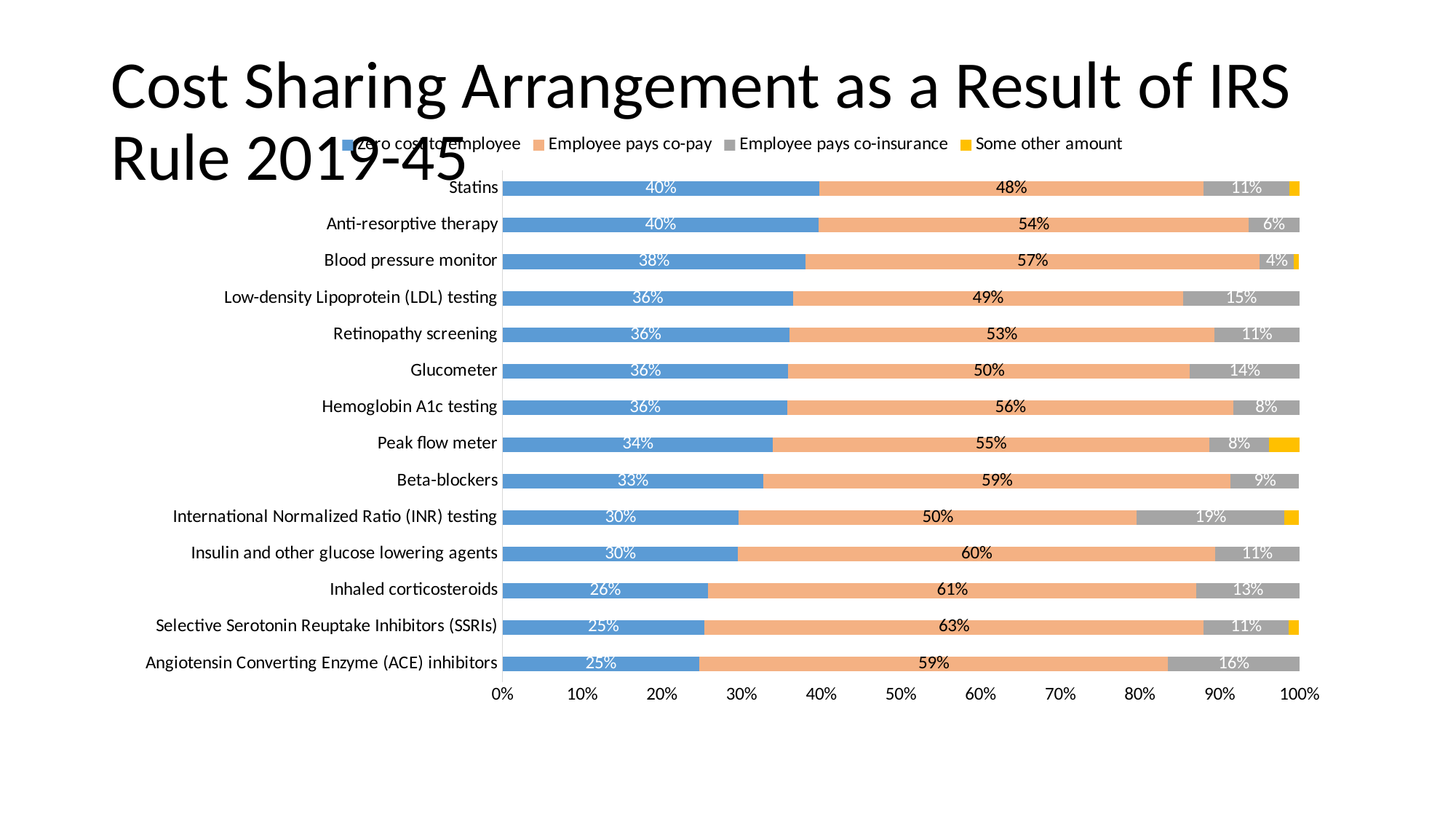

# Cost Sharing Arrangement as a Result of IRS Rule 2019-45

### Chart

| Category | Zero cost to employee | Employee pays co-pay | Employee pays co-insurance | Some other amount |
|---|---|---|---|---|
| Angiotensin Converting Enzyme (ACE) inhibitors | 0.24705882352941175 | 0.5882352941176471 | 0.16470588235294115 | None |
| Selective Serotonin Reuptake Inhibitors (SSRIs) | 0.25333333333333335 | 0.6266666666666667 | 0.10666666666666667 | 0.01333333333333334 |
| Inhaled corticosteroids | 0.25806451612903225 | 0.6129032258064516 | 0.12903225806451613 | None |
| Insulin and other glucose lowering agents | 0.29577464788732394 | 0.5985915492957746 | 0.1056338028169014 | None |
| International Normalized Ratio (INR) testing | 0.2962962962962963 | 0.5 | 0.1851851851851852 | 0.01851851851851852 |
| Beta-blockers | 0.32758620689655177 | 0.5862068965517241 | 0.08620689655172414 | None |
| Peak flow meter | 0.339622641509434 | 0.5471698113207547 | 0.07547169811320754 | 0.03773584905660377 |
| Hemoglobin A1c testing | 0.3577981651376147 | 0.5596330275229358 | 0.08256880733944955 | None |
| Glucometer | 0.3587786259541985 | 0.5038167938931297 | 0.13740458015267176 | None |
| Retinopathy screening | 0.36 | 0.5333333333333333 | 0.10666666666666667 | None |
| Low-density Lipoprotein (LDL) testing | 0.36458333333333326 | 0.48958333333333326 | 0.14583333333333334 | None |
| Blood pressure monitor | 0.38028169014084506 | 0.5704225352112676 | 0.04225352112676056 | 0.00704225352112676 |
| Anti-resorptive therapy | 0.39682539682539686 | 0.5396825396825397 | 0.06349206349206349 | None |
| Statins | 0.39759036144578314 | 0.48192771084337355 | 0.10843373493975904 | 0.01204819277108434 |